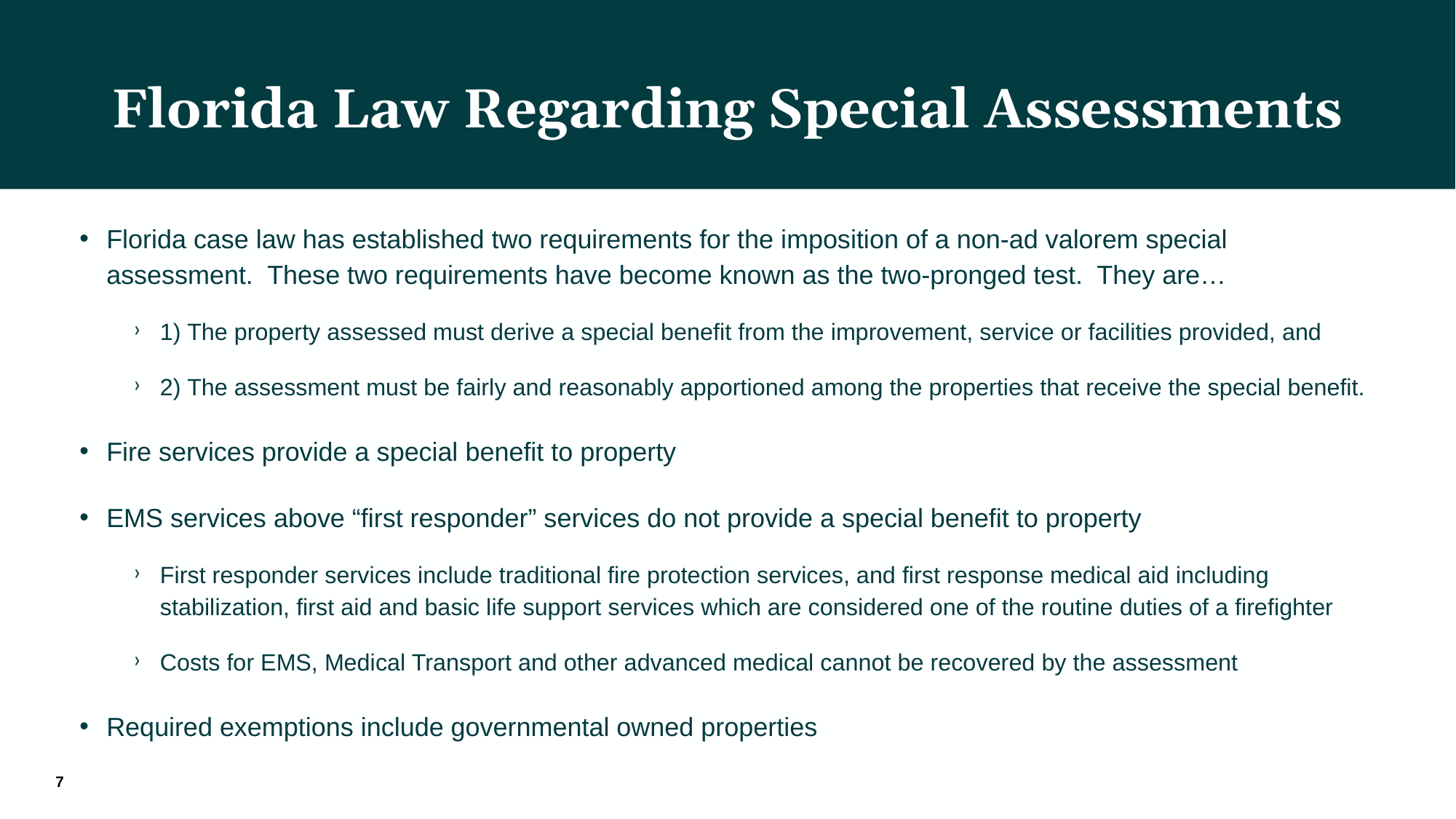

# Florida Law Regarding Special Assessments
Florida case law has established two requirements for the imposition of a non-ad valorem special assessment.  These two requirements have become known as the two-pronged test.  They are…
1) The property assessed must derive a special benefit from the improvement, service or facilities provided, and
2) The assessment must be fairly and reasonably apportioned among the properties that receive the special benefit.
Fire services provide a special benefit to property
EMS services above “first responder” services do not provide a special benefit to property
First responder services include traditional fire protection services, and first response medical aid including stabilization, first aid and basic life support services which are considered one of the routine duties of a firefighter
Costs for EMS, Medical Transport and other advanced medical cannot be recovered by the assessment
Required exemptions include governmental owned properties
7